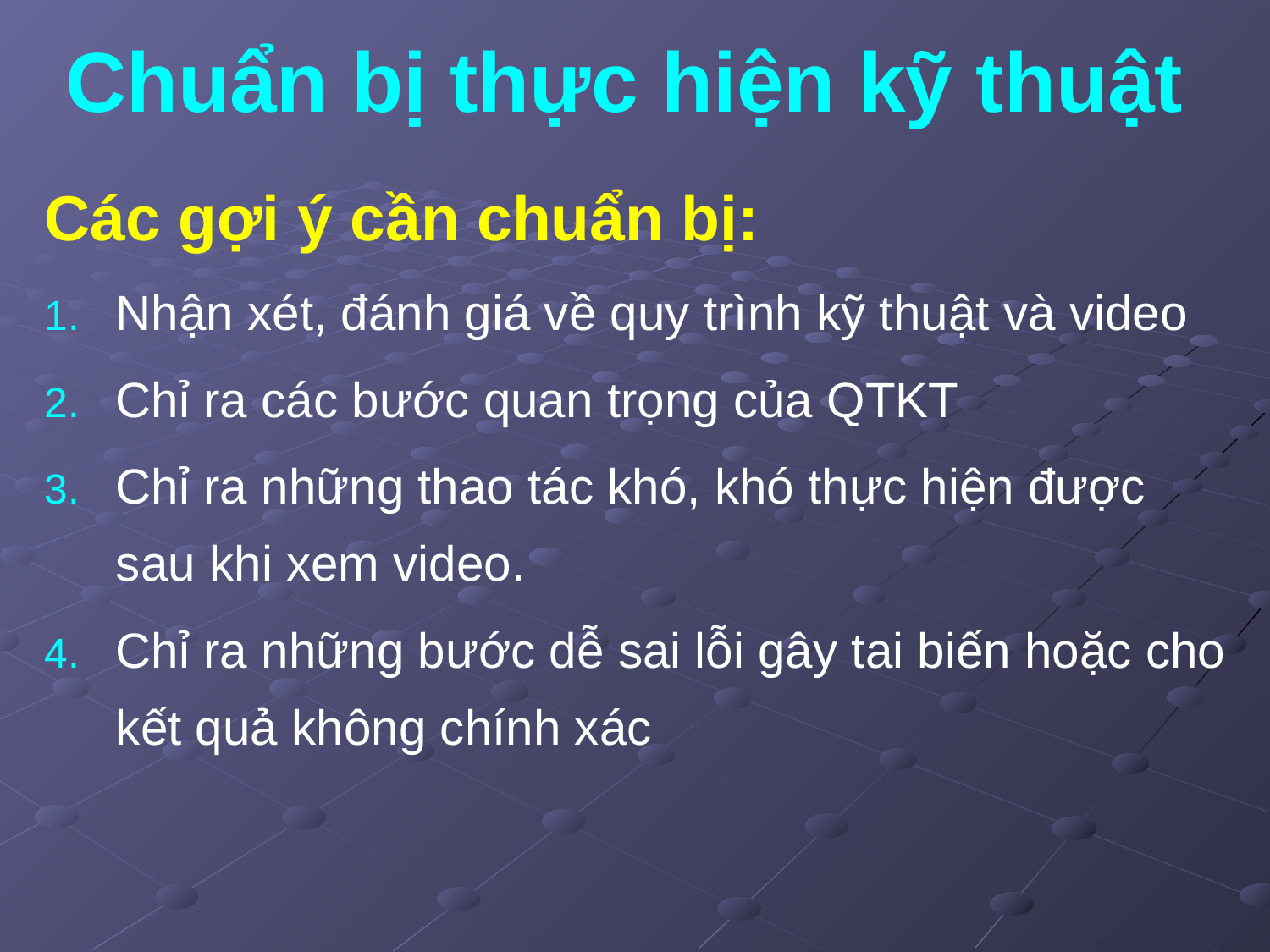

# Chuẩn bị thực hiện kỹ thuật
Các gợi ý cần chuẩn bị:
Nhận xét, đánh giá về quy trình kỹ thuật và video
Chỉ ra các bước quan trọng của QTKT
Chỉ ra những thao tác khó, khó thực hiện được sau khi xem video.
Chỉ ra những bước dễ sai lỗi gây tai biến hoặc cho kết quả không chính xác